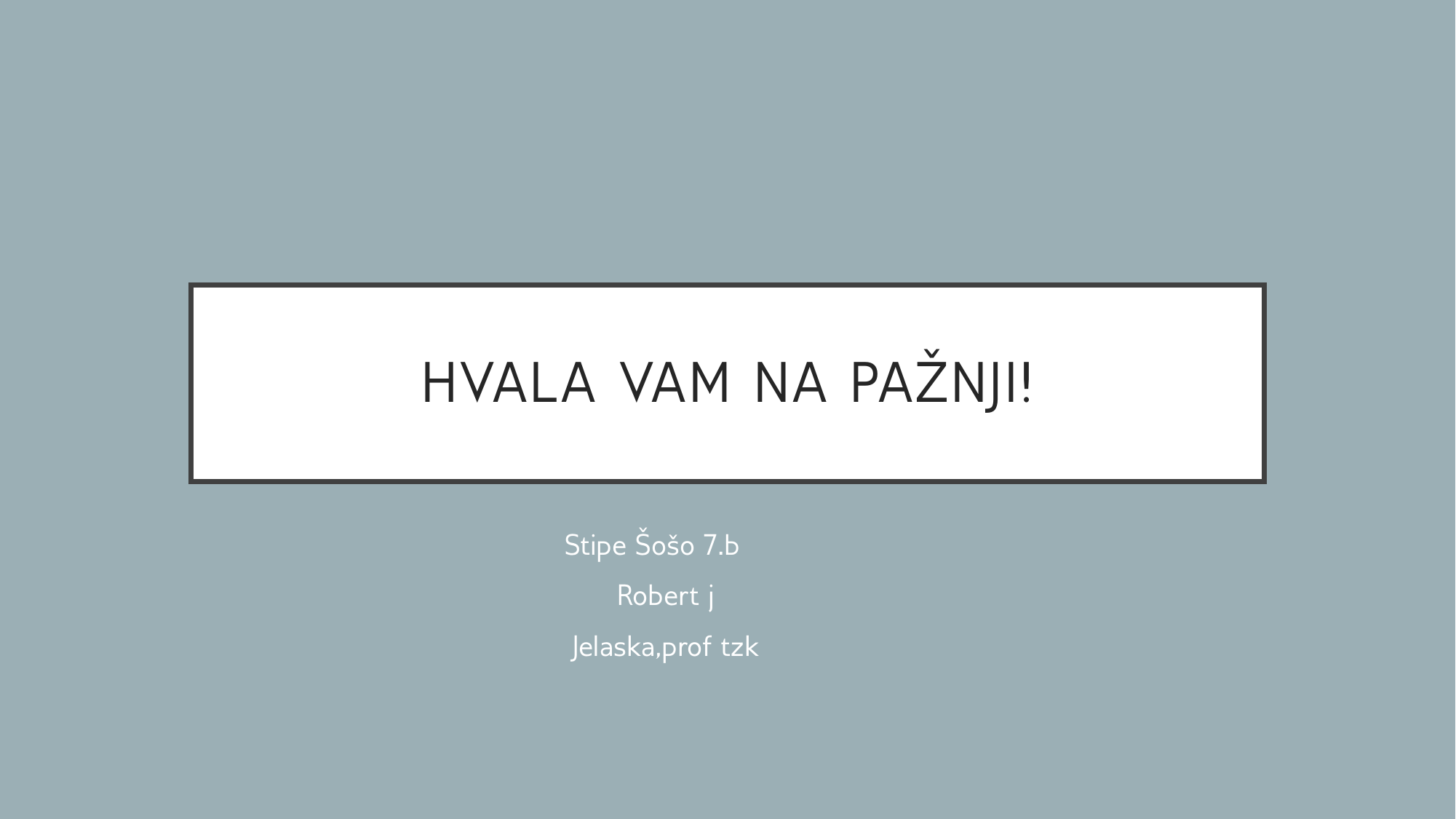

# Hvala vam na pažnji!
Stipe Šošo 7.b
Robert j
Jelaska,prof tzk